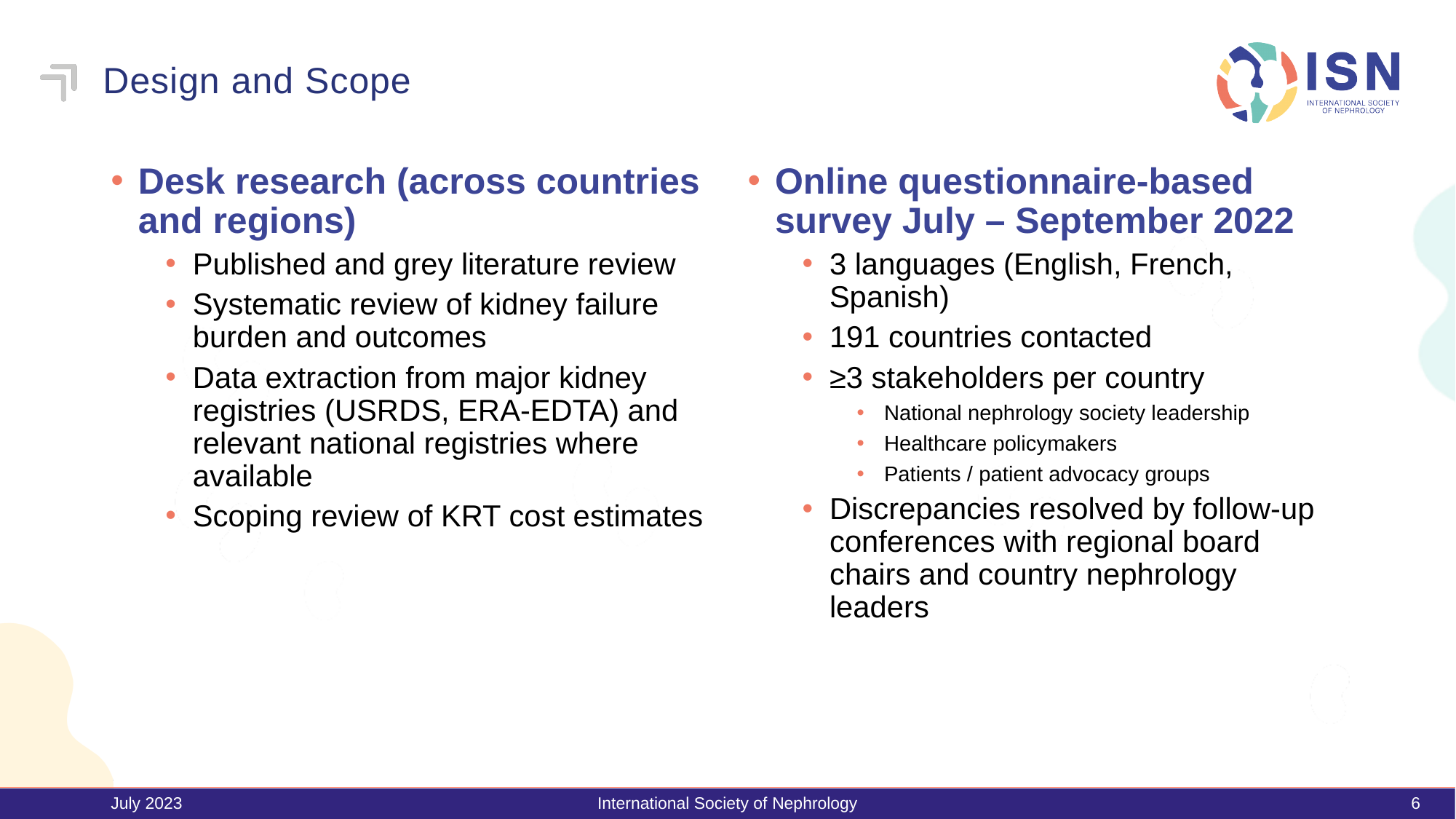

# Design and Scope
Desk research (across countries and regions)
Published and grey literature review
Systematic review of kidney failure burden and outcomes
Data extraction from major kidney registries (USRDS, ERA-EDTA) and relevant national registries where available
Scoping review of KRT cost estimates

Online questionnaire-based survey July – September 2022
3 languages (English, French, Spanish)
191 countries contacted
≥3 stakeholders per country
National nephrology society leadership
Healthcare policymakers
Patients / patient advocacy groups
Discrepancies resolved by follow-up conferences with regional board chairs and country nephrology leaders

July 2023
International Society of Nephrology
6